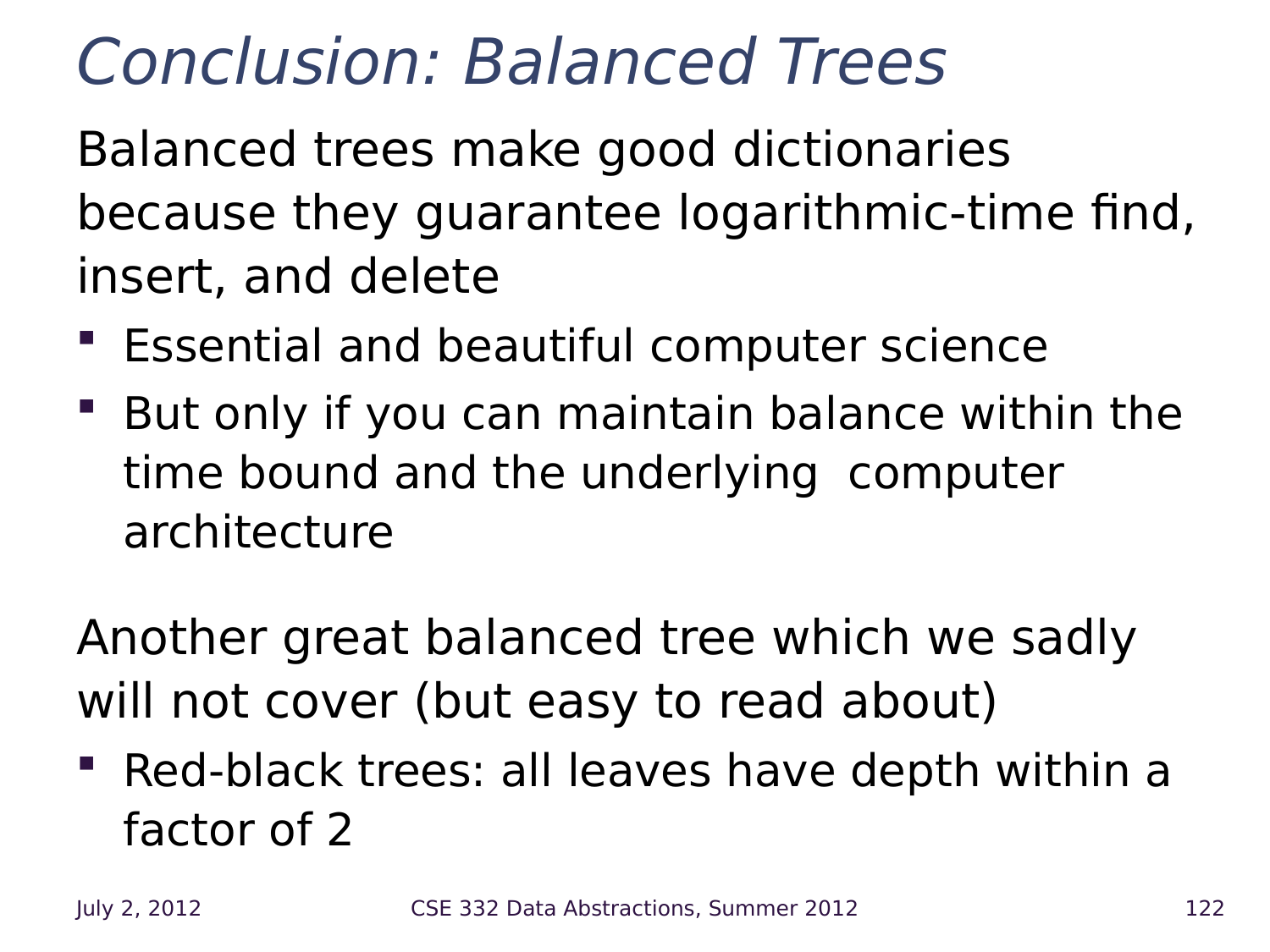

# Conclusion: Balanced Trees
Balanced trees make good dictionaries because they guarantee logarithmic-time find, insert, and delete
Essential and beautiful computer science
But only if you can maintain balance within the time bound and the underlying  computer architecture

Another great balanced tree which we sadly will not cover (but easy to read about)
Red-black trees: all leaves have depth within a factor of 2

July 2, 2012
CSE 332 Data Abstractions, Summer 2012
122